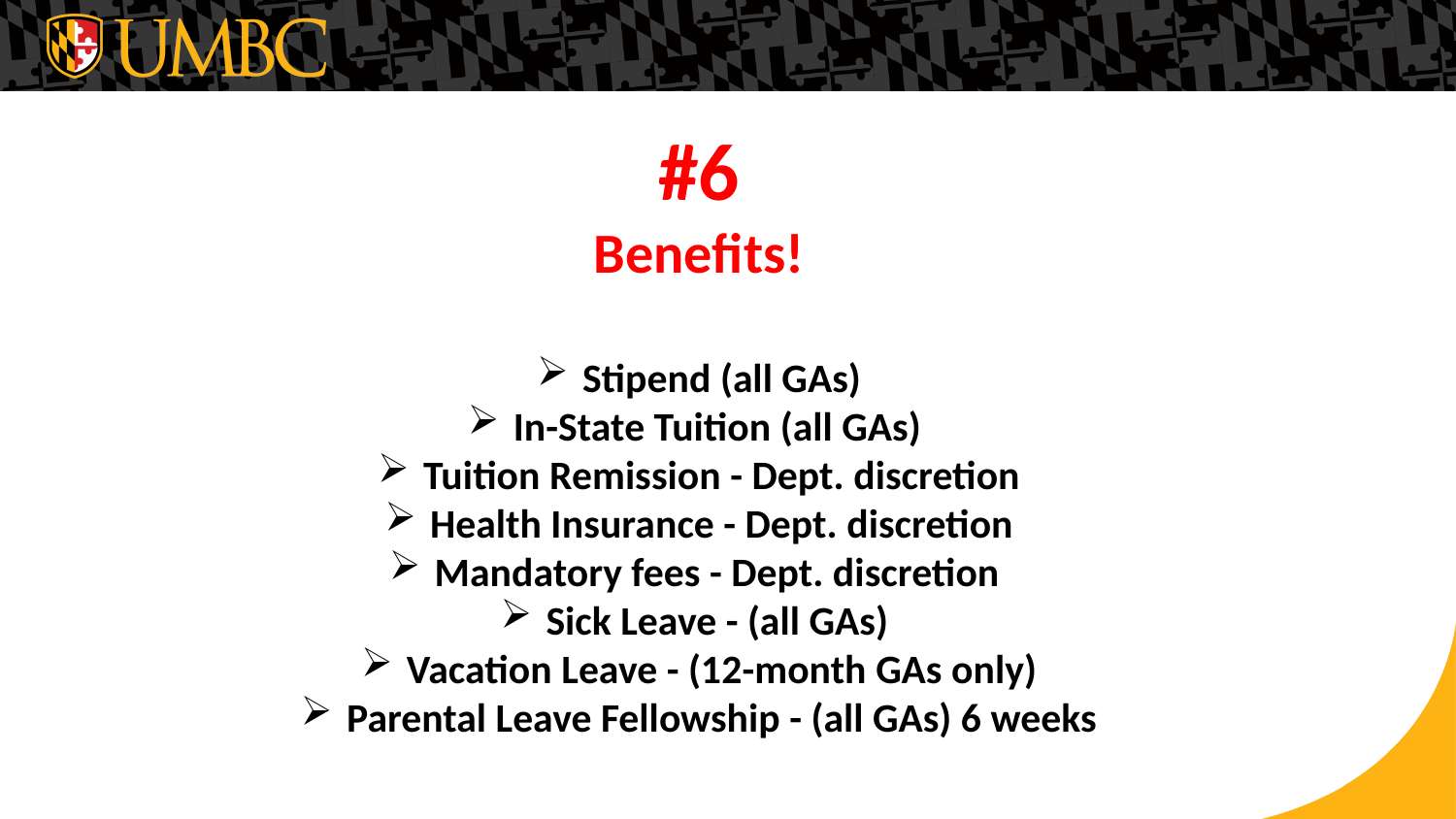

#6
Benefits!

Stipend (all GAs)
In-State Tuition (all GAs)
Tuition Remission - Dept. discretion
Health Insurance - Dept. discretion
Mandatory fees - Dept. discretion
Sick Leave - (all GAs)
Vacation Leave - (12-month GAs only)
Parental Leave Fellowship - (all GAs) 6 weeks